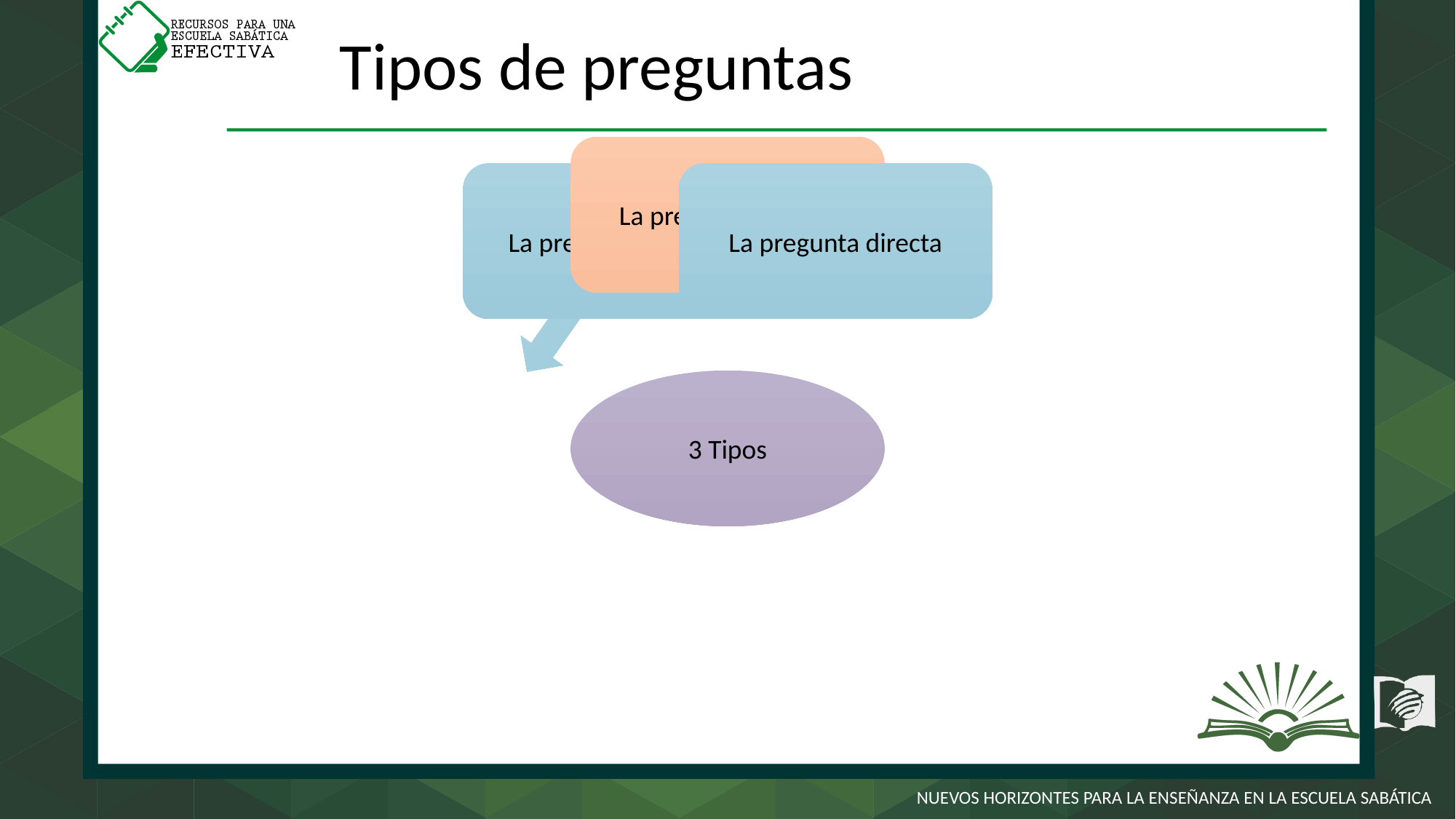

# Tipos de preguntas
3 Tipos
La pregunta retórica
La pregunta elíptica
La pregunta directa